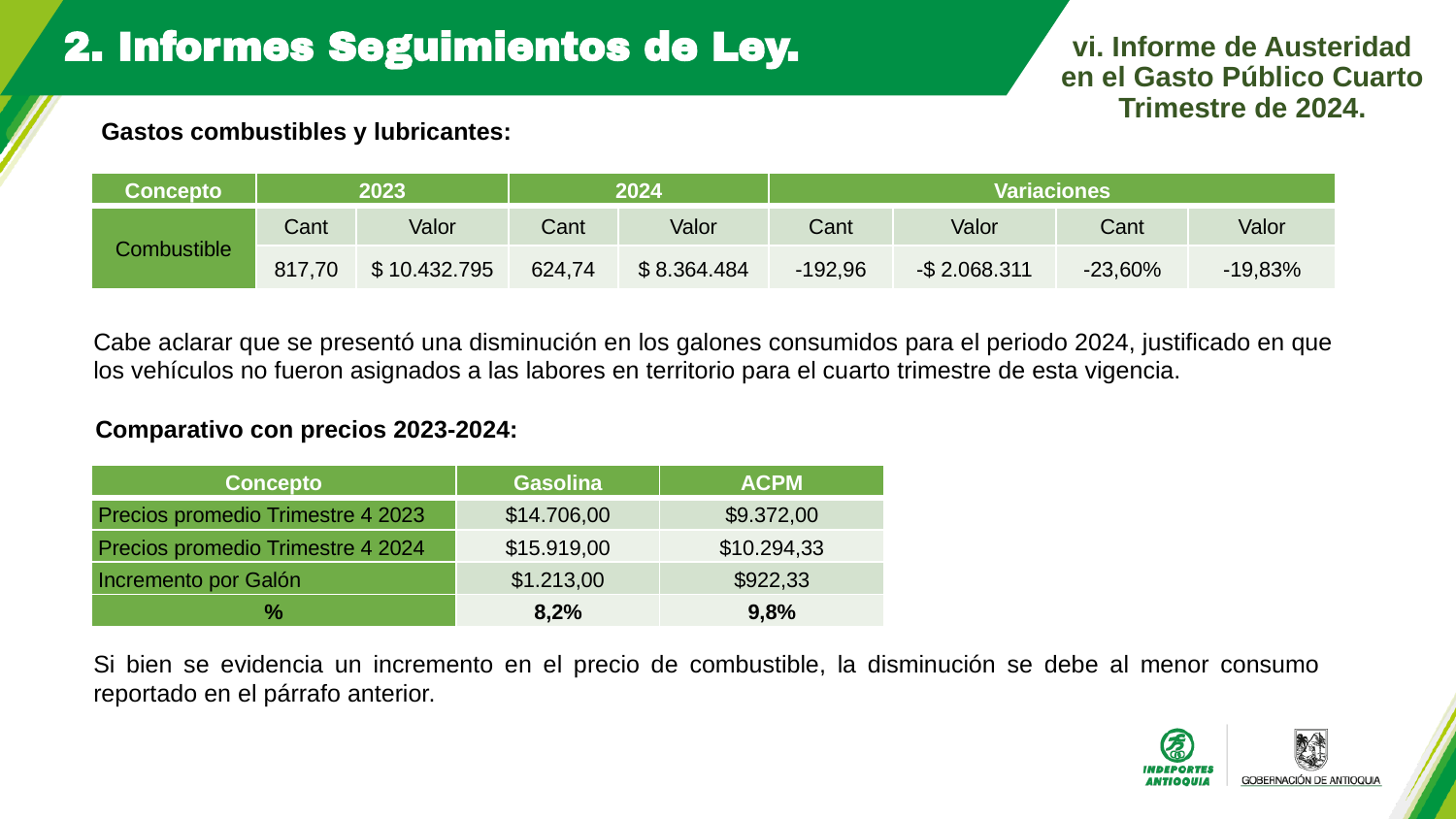

2. Informes Seguimientos de Ley.
vi. Informe de Austeridad en el Gasto Público Cuarto Trimestre de 2024.
Gastos combustibles y lubricantes:
| Concepto | 2023 |  | 2024 |  | Variaciones |  |  |  |
| --- | --- | --- | --- | --- | --- | --- | --- | --- |
| Combustible | Cant | Valor | Cant | Valor | Cant | Valor | Cant | Valor |
|  | 817,70 | $ 10.432.795 | 624,74 | $ 8.364.484 | -192,96 | -$ 2.068.311 | -23,60% | -19,83% |
Cabe aclarar que se presentó una disminución en los galones consumidos para el periodo 2024, justificado en que los vehículos no fueron asignados a las labores en territorio para el cuarto trimestre de esta vigencia.
Comparativo con precios 2023-2024:
| Concepto | Gasolina | ACPM |
| --- | --- | --- |
| Precios promedio Trimestre 4 2023 | $14.706,00 | $9.372,00 |
| Precios promedio Trimestre 4 2024 | $15.919,00 | $10.294,33 |
| Incremento por Galón | $1.213,00 | $922,33 |
| % | 8,2% | 9,8% |
Si bien se evidencia un incremento en el precio de combustible, la disminución se debe al menor consumo reportado en el párrafo anterior.